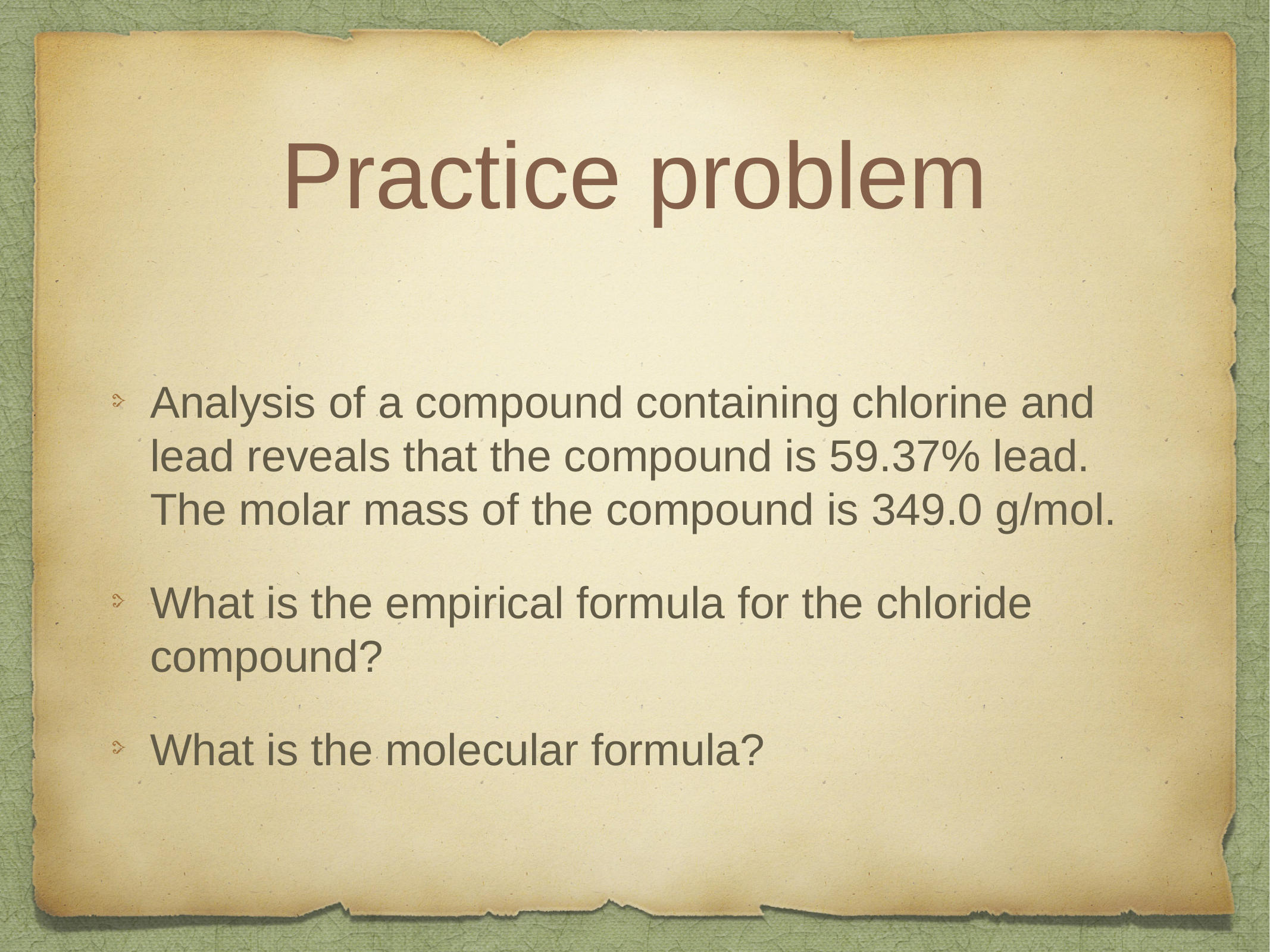

# Practice problem
Analysis of a compound containing chlorine and lead reveals that the compound is 59.37% lead.  The molar mass of the compound is 349.0 g/mol.
What is the empirical formula for the chloride compound?
What is the molecular formula?